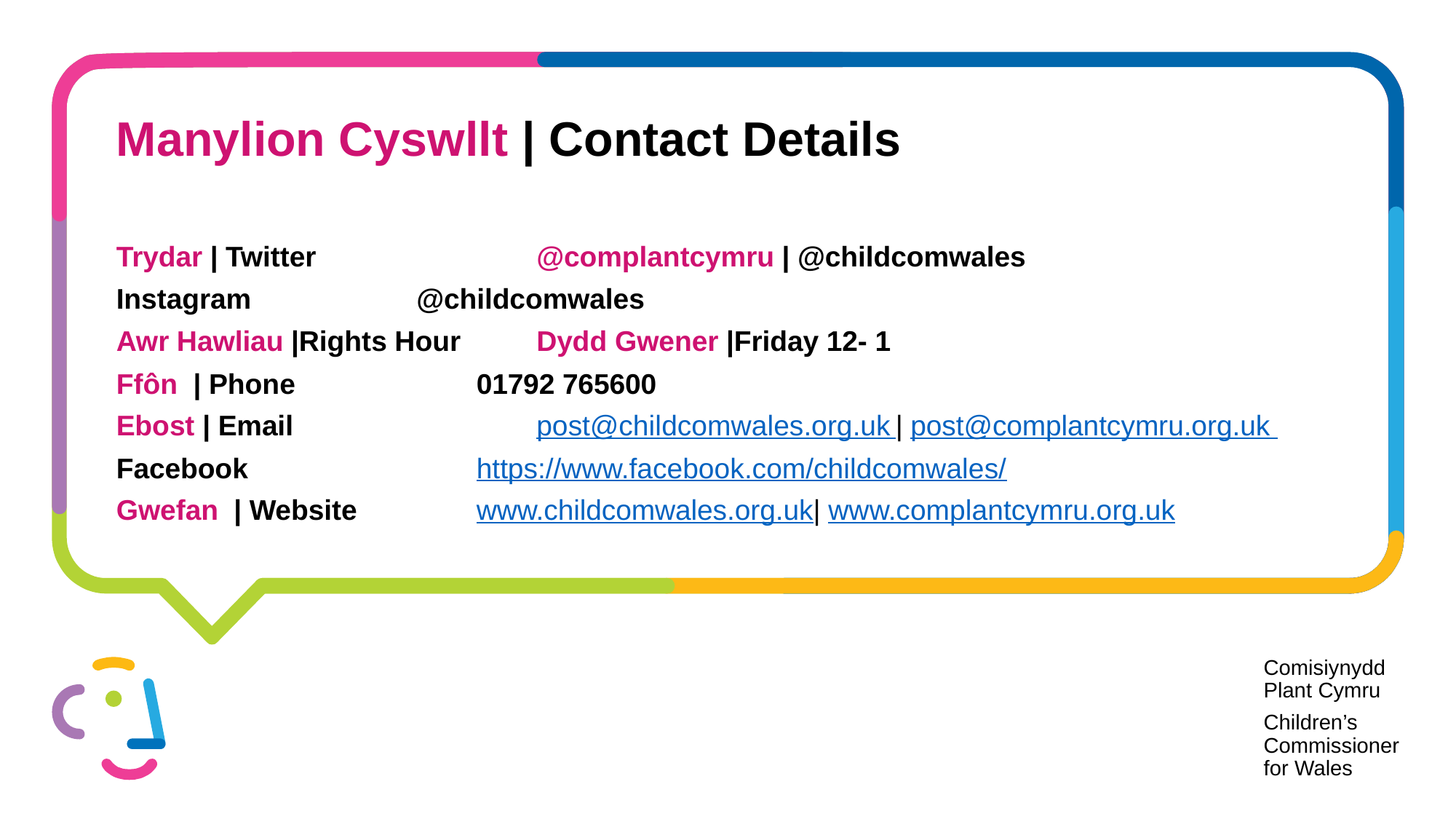

Manylion Cyswllt | Contact Details

Trydar | Twitter              		@complantcymru | @childcomwales
Instagram			@childcomwales
Awr Hawliau |Rights Hour  		Dydd Gwener |Friday 12- 1
Ffôn  | Phone             		01792 765600
Ebost | Email                		post@childcomwales.org.uk | post@complantcymru.org.uk
Facebook				https://www.facebook.com/childcomwales/
Gwefan  | Website   		www.childcomwales.org.uk| www.complantcymru.org.uk